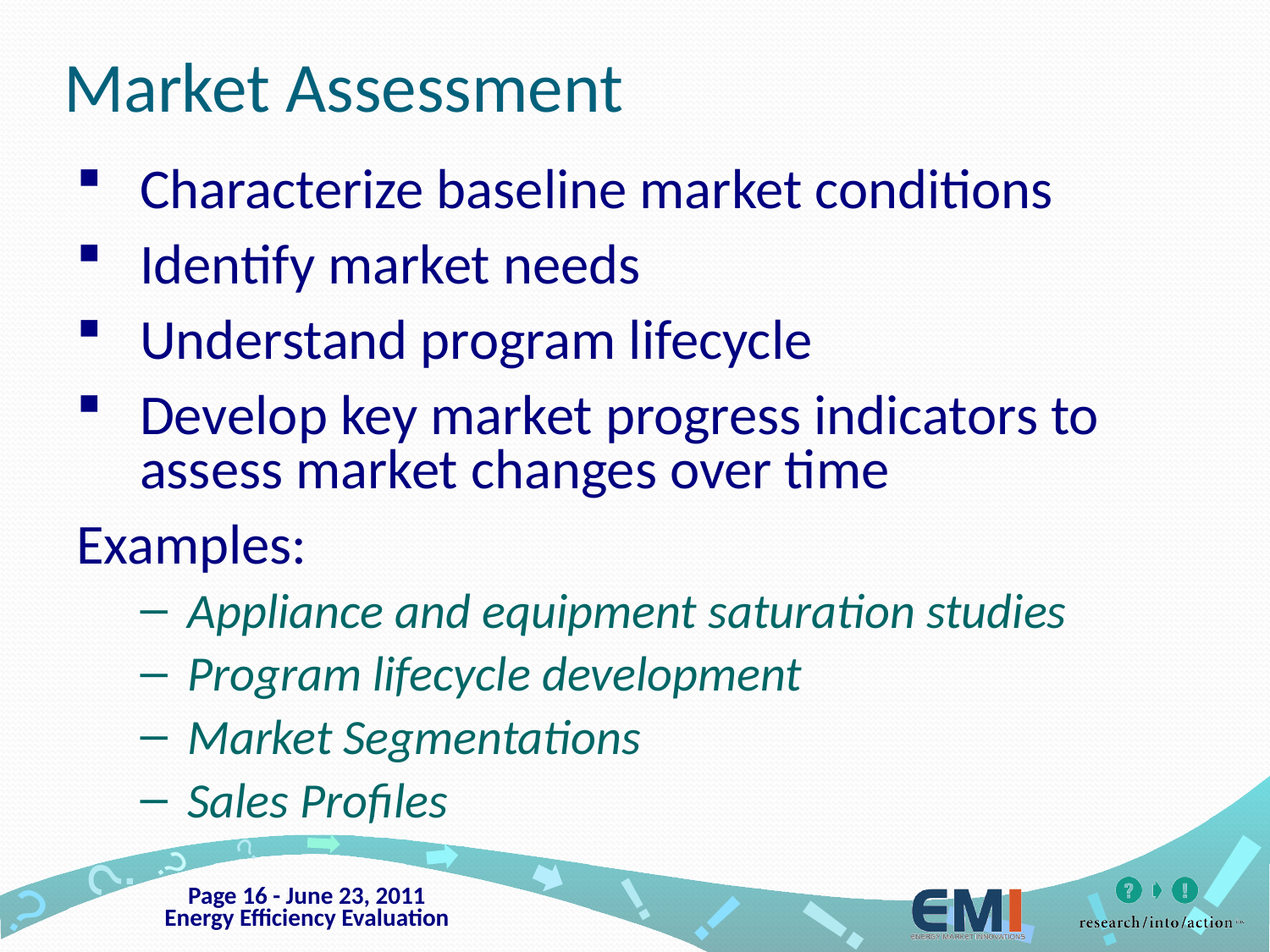

# Market Assessment
Characterize baseline market conditions
Identify market needs
Understand program lifecycle
Develop key market progress indicators to assess market changes over time
Examples:
Appliance and equipment saturation studies
Program lifecycle development
Market Segmentations
Sales Profiles